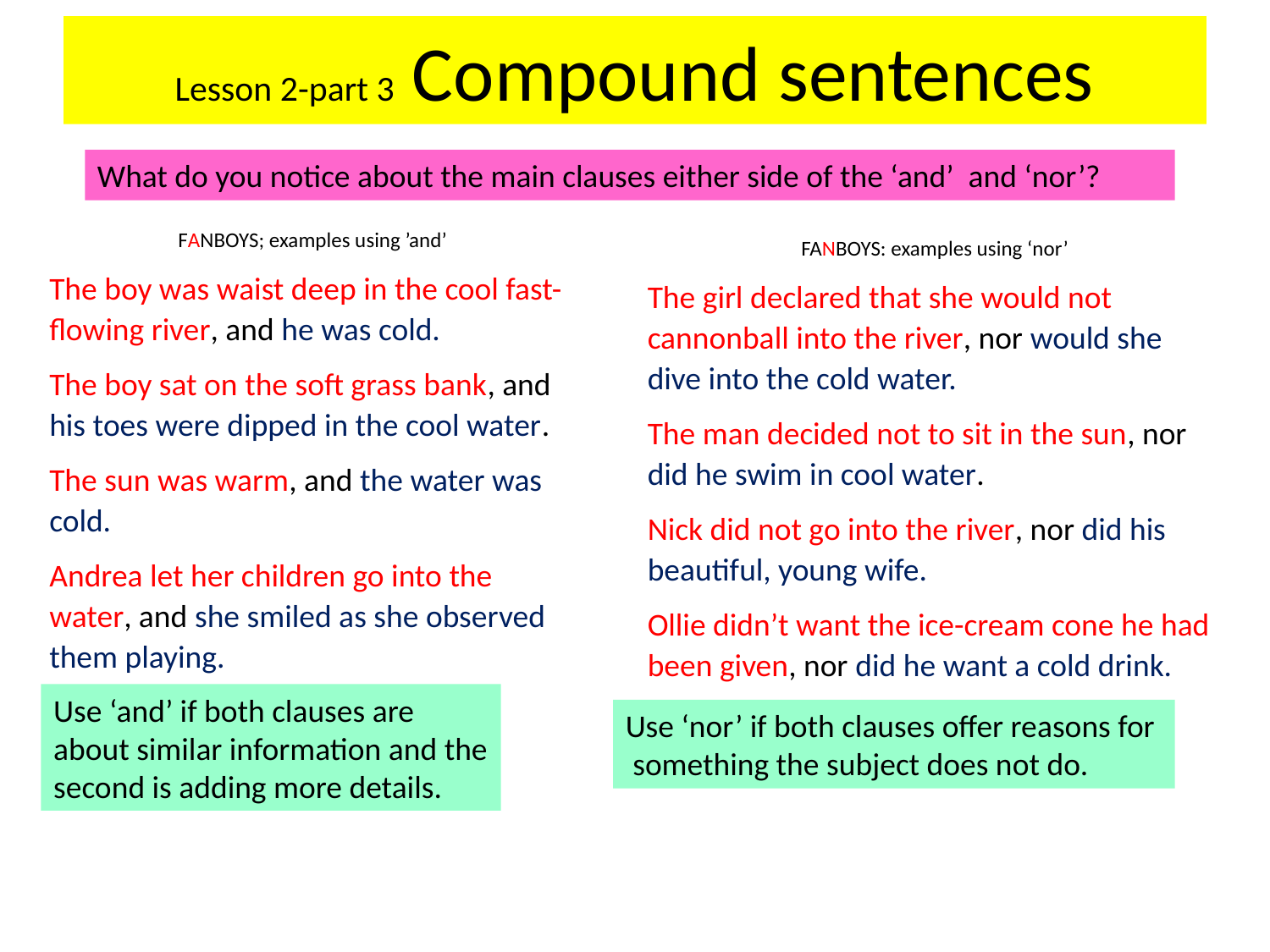

# Lesson 2-part 3 Compound sentences
What do you notice about the main clauses either side of the ‘and’  and ‘nor’?
FANBOYS; examples using ’and’
The boy was waist deep in the cool fast-flowing river, and he was cold.
The boy sat on the soft grass bank, and his toes were dipped in the cool water.
The sun was warm, and the water was cold.
Andrea let her children go into the water, and she smiled as she observed them playing.
FANBOYS: examples using ‘nor’
The girl declared that she would not cannonball into the river, nor would she dive into the cold water.
The man decided not to sit in the sun, nor did he swim in cool water.
Nick did not go into the river, nor did his beautiful, young wife.
Ollie didn’t want the ice-cream cone he had been given, nor did he want a cold drink.
Use ‘and’ if both clauses are about similar information and the second is adding more details.
Use ‘nor’ if both clauses offer reasons for  something the subject does not do.